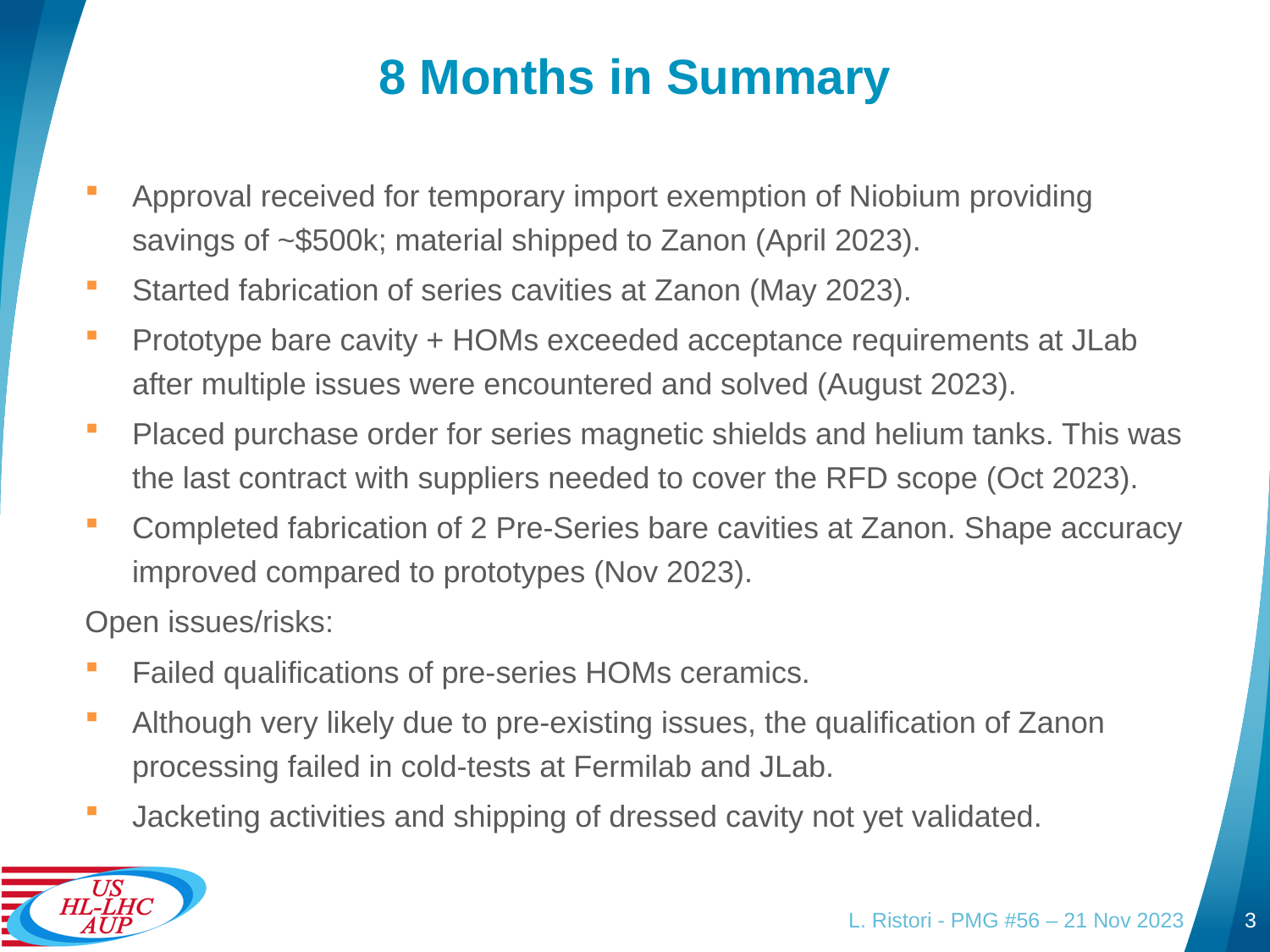

# 8 Months in Summary
Approval received for temporary import exemption of Niobium providing savings of ~$500k; material shipped to Zanon (April 2023).
Started fabrication of series cavities at Zanon (May 2023).
Prototype bare cavity + HOMs exceeded acceptance requirements at JLab after multiple issues were encountered and solved (August 2023).
Placed purchase order for series magnetic shields and helium tanks. This was the last contract with suppliers needed to cover the RFD scope (Oct 2023).
Completed fabrication of 2 Pre-Series bare cavities at Zanon. Shape accuracy improved compared to prototypes (Nov 2023).
Open issues/risks:
Failed qualifications of pre-series HOMs ceramics.
Although very likely due to pre-existing issues, the qualification of Zanon processing failed in cold-tests at Fermilab and JLab.
Jacketing activities and shipping of dressed cavity not yet validated.
L. Ristori - PMG #56 – 21 Nov 2023
3